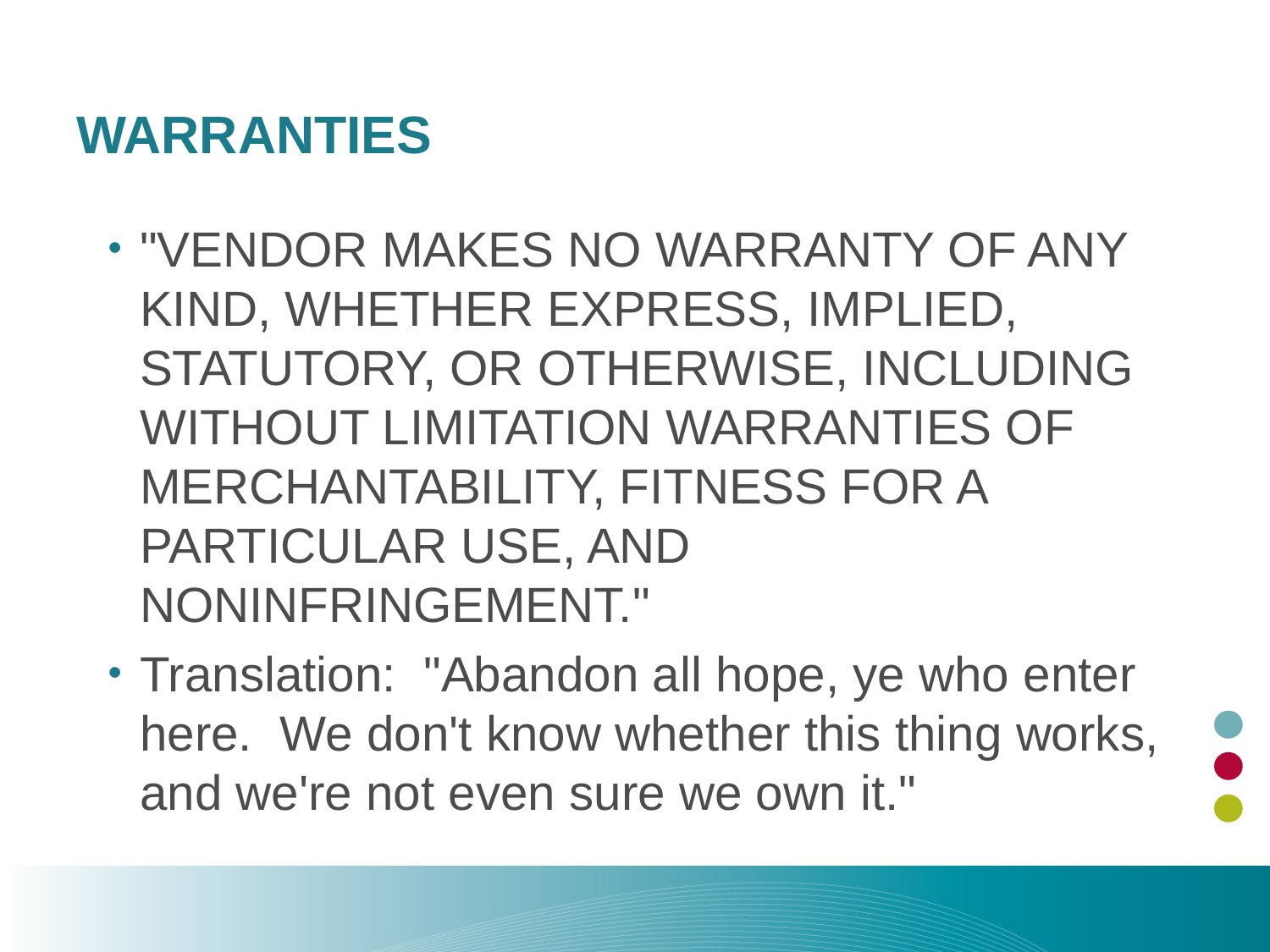

# Warranties
"VENDOR MAKES NO WARRANTY OF ANY KIND, WHETHER EXPRESS, IMPLIED, STATUTORY, OR OTHERWISE, INCLUDING WITHOUT LIMITATION WARRANTIES OF MERCHANTABILITY, FITNESS FOR A PARTICULAR USE, AND NONINFRINGEMENT."
Translation:  "Abandon all hope, ye who enter here.  We don't know whether this thing works, and we're not even sure we own it."